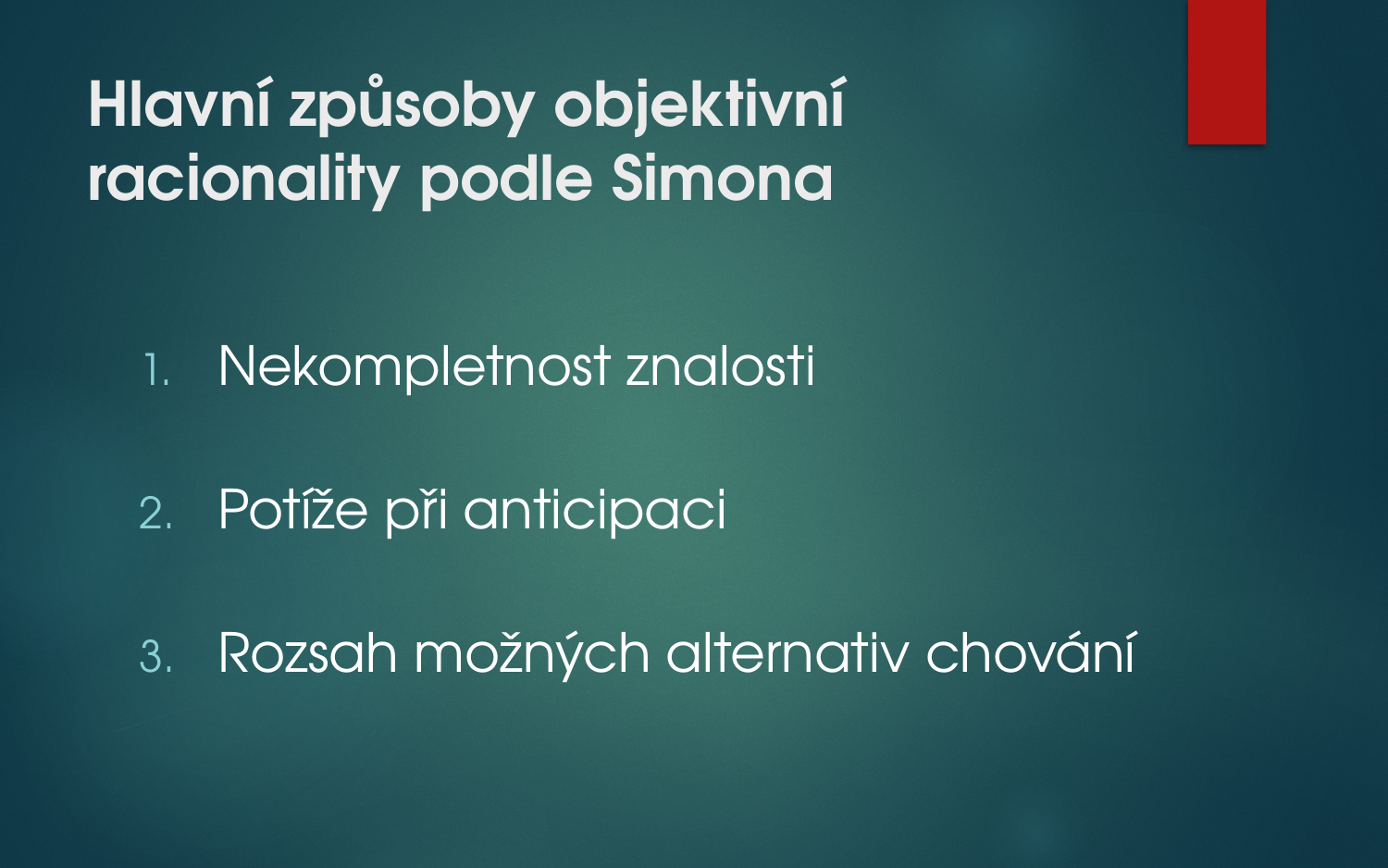

# Hlavní způsoby objektivní racionality podle Simona
Nekompletnost znalosti
Potíže při anticipaci
Rozsah možných alternativ chování